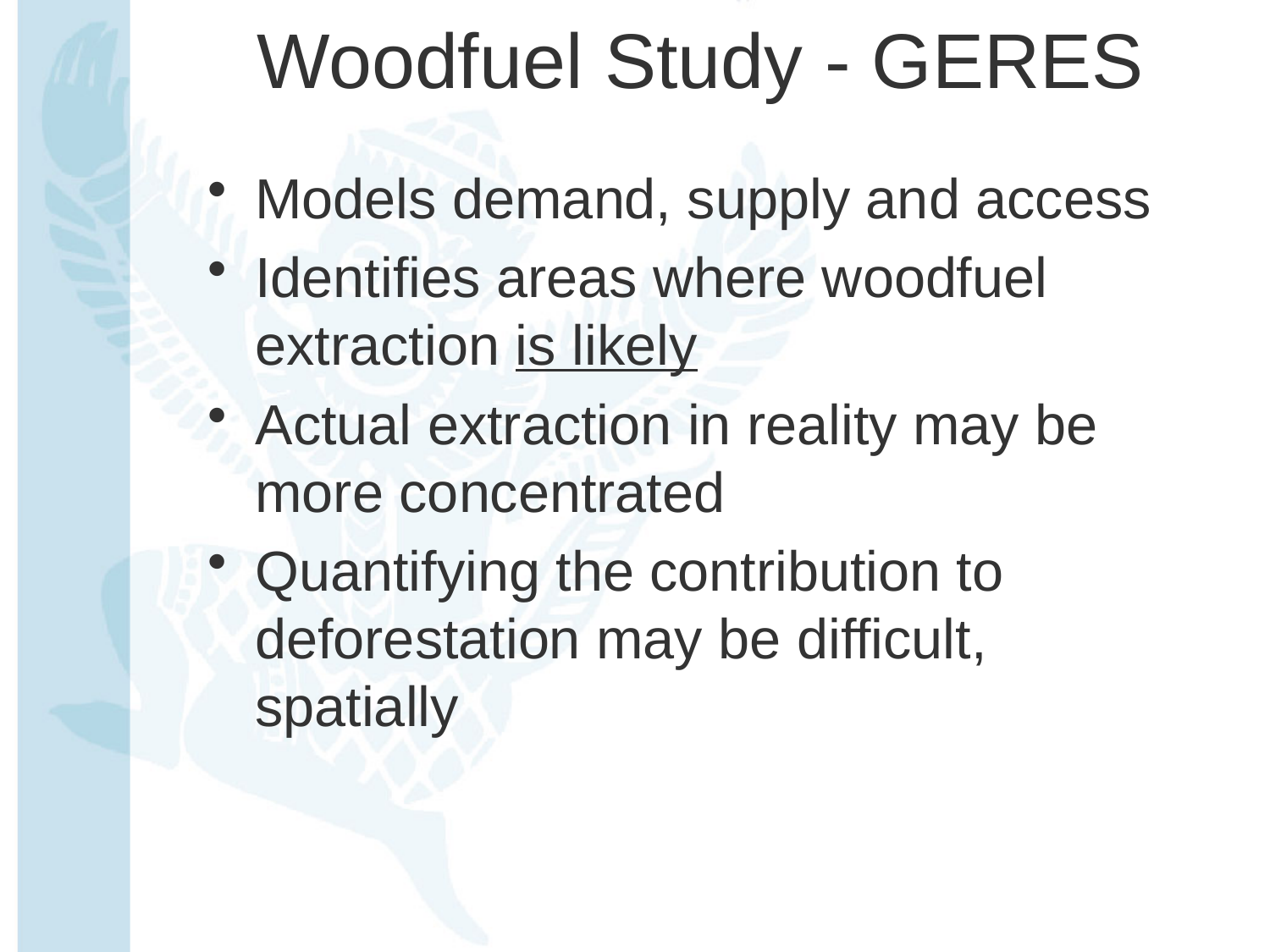

# Woodfuel Study - GERES
Models demand, supply and access
Identifies areas where woodfuel extraction is likely
Actual extraction in reality may be more concentrated
Quantifying the contribution to deforestation may be difficult, spatially